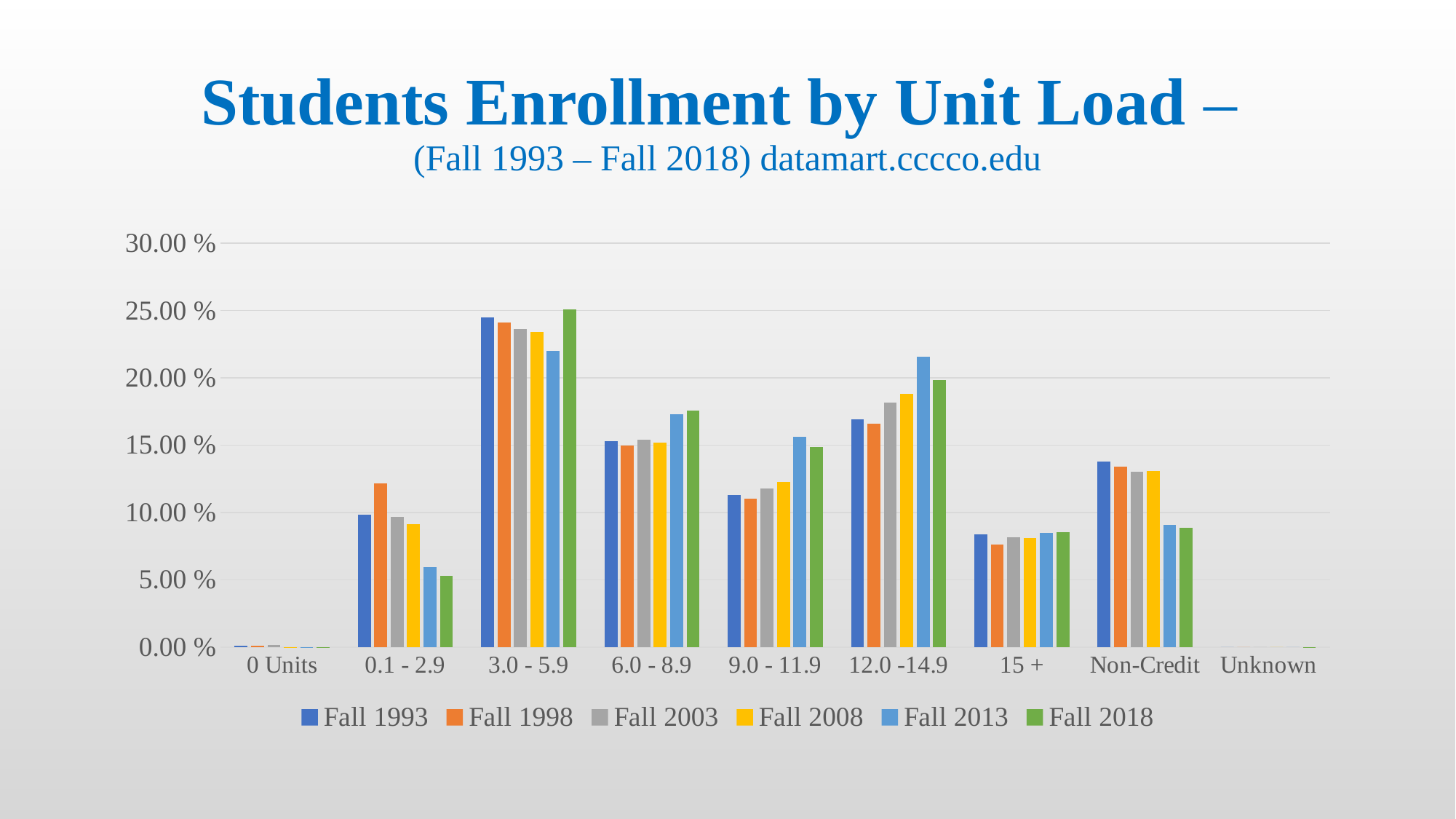

# Students Enrollment by Unit Load – (Fall 1993 – Fall 2018) datamart.cccco.edu

### Chart

| Category | Fall 1993 | Fall 1998 | Fall 2003 | Fall 2008 | Fall 2013 | Fall 2018 |
|---|---|---|---|---|---|---|
| 0 Units | 0.0010847003488041779 | 0.0010143921910536766 | 0.0013969008860901942 | 0.00015572514730831277 | 6.0033378558478516e-05 | 3.677188497754379e-05 |
| 0.1 - 2.9 | 0.09830523743894475 | 0.12166684175414907 | 0.09678859580880805 | 0.09148358909178242 | 0.05945516233341527 | 0.05314171377271932 |
| 3.0 - 5.9 | 0.24484222441309575 | 0.24094758683725764 | 0.23601264305390424 | 0.23396935723897122 | 0.22002928365013052 | 0.2505528462706969 |
| 6.0 - 8.9 | 0.1528366766757458 | 0.14965228964242677 | 0.1541930267490618 | 0.15189452801572167 | 0.1727899659579147 | 0.17572332833742896 |
| 9.0 - 11.9 | 0.11267806195360854 | 0.11044094611476415 | 0.11802405800930614 | 0.1226006538262875 | 0.1563572504207076 | 0.1486389330574174 |
| 12.0 -14.9 | 0.16893644876516348 | 0.16601170565764534 | 0.18178487726354212 | 0.18804688862252336 | 0.2155773346822939 | 0.1981554461697644 |
| 15 + | 0.08362872588757622 | 0.07628148981827257 | 0.08129914228817747 | 0.08082080312503084 | 0.0850085278994068 | 0.08528287723516001 |
| Non-Credit | 0.13768792451706133 | 0.13398474798443083 | 0.13050075594111 | 0.13102845493237472 | 0.09072244167757273 | 0.08846744927381868 |
| Unknown | 0.0 | 0.0 | 0.0 | 0.0 | 0.0 | 6.339980168542033e-07 |